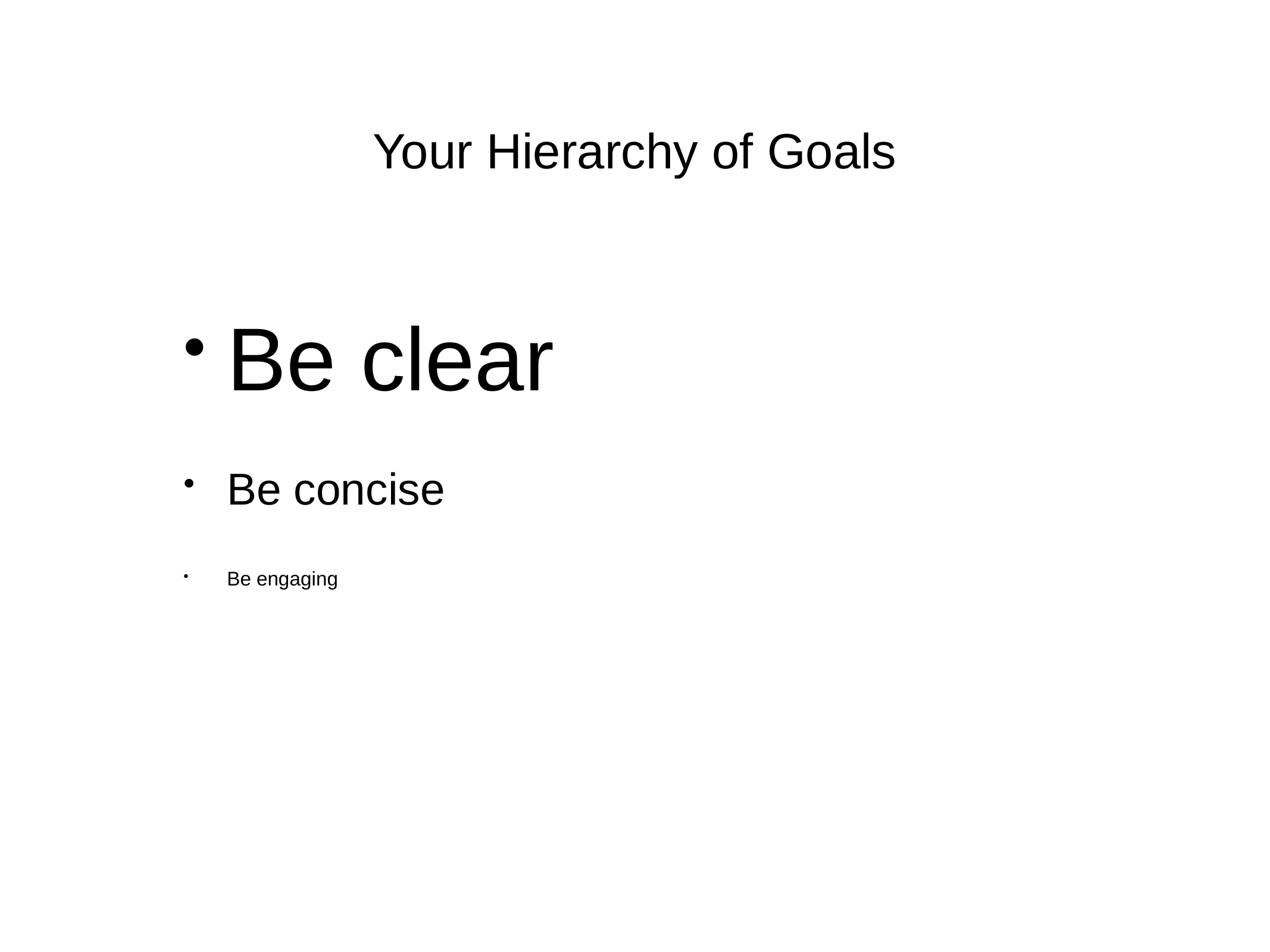

# Your Hierarchy of Goals
Be clear
Be concise
Be engaging